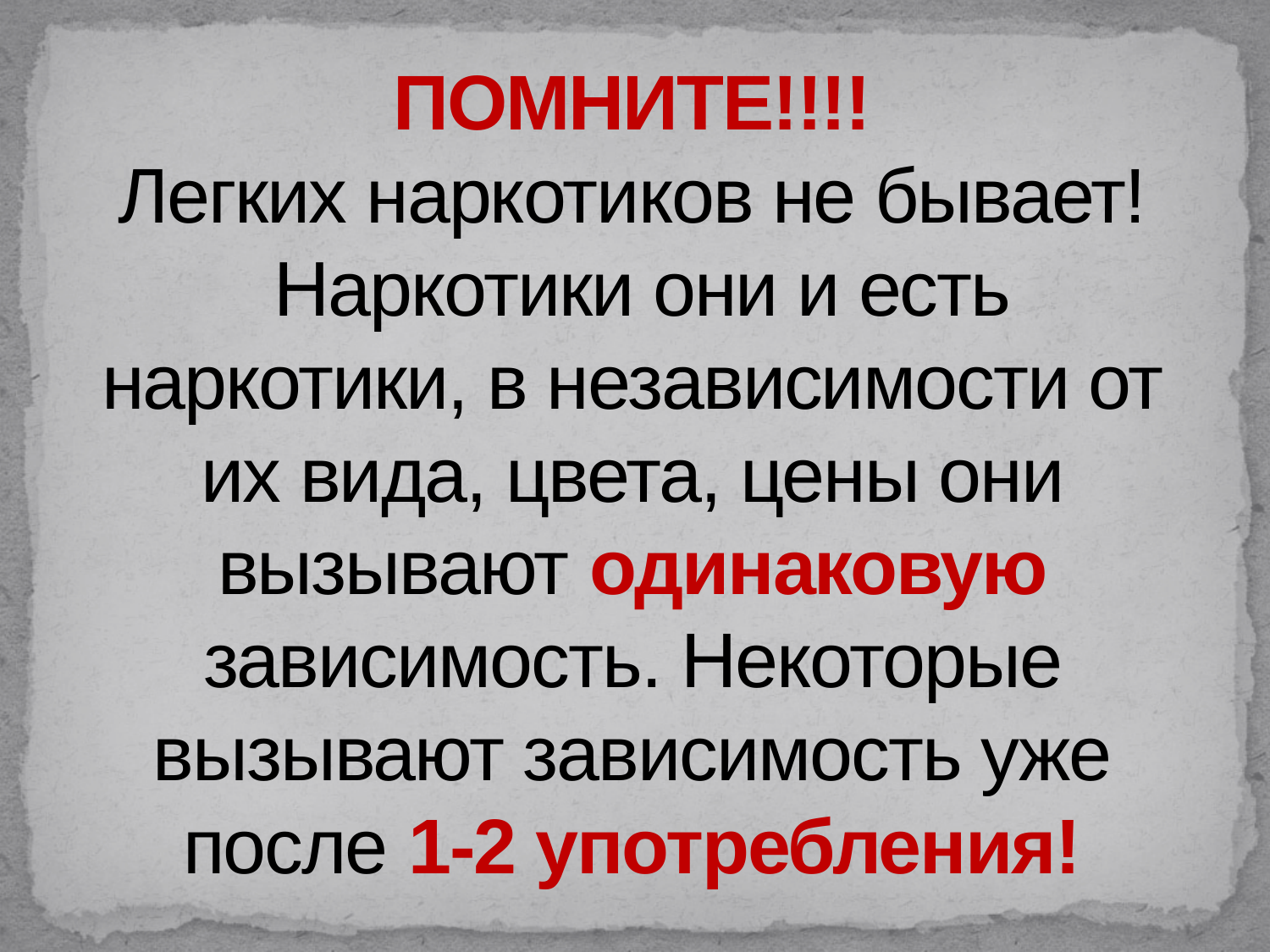

# ПОМНИТЕ!!!! Легких наркотиков не бывает! Наркотики они и есть наркотики, в независимости от их вида, цвета, цены они вызывают одинаковую зависимость. Некоторые вызывают зависимость уже после 1-2 употребления!